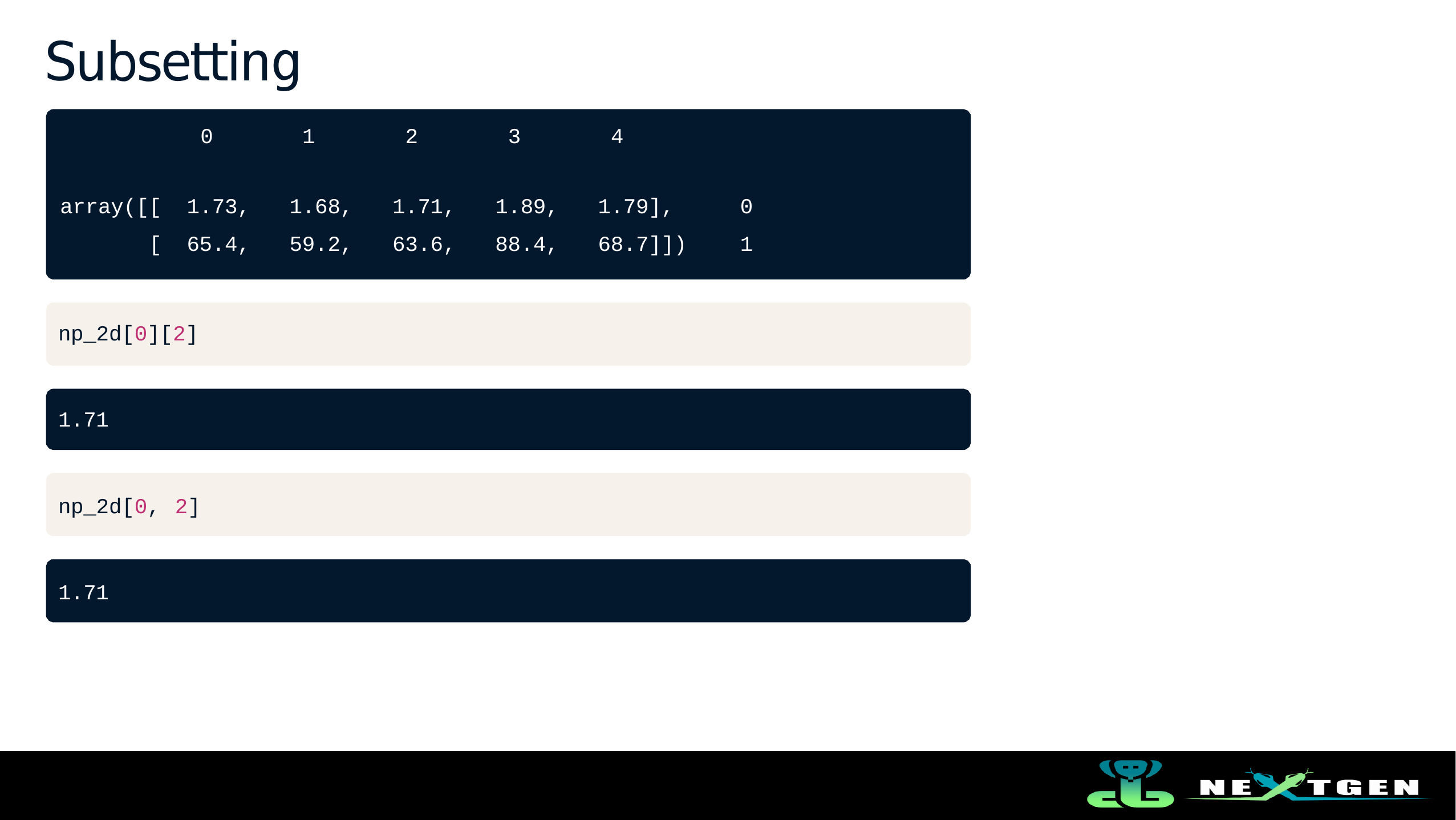

# Subsetting

| 0 |  | 1 | 2 | 3 | 4 |  |
| --- | --- | --- | --- | --- | --- | --- |
| array([[ | 1.73, | 1.68, | 1.71, | 1.89, | 1.79], | 0 |
| [ | 65.4, | 59.2, | 63.6, | 88.4, | 68.7]]) | 1 |

np_2d[0][2]

1.71

np_2d[0,	2]

1.71